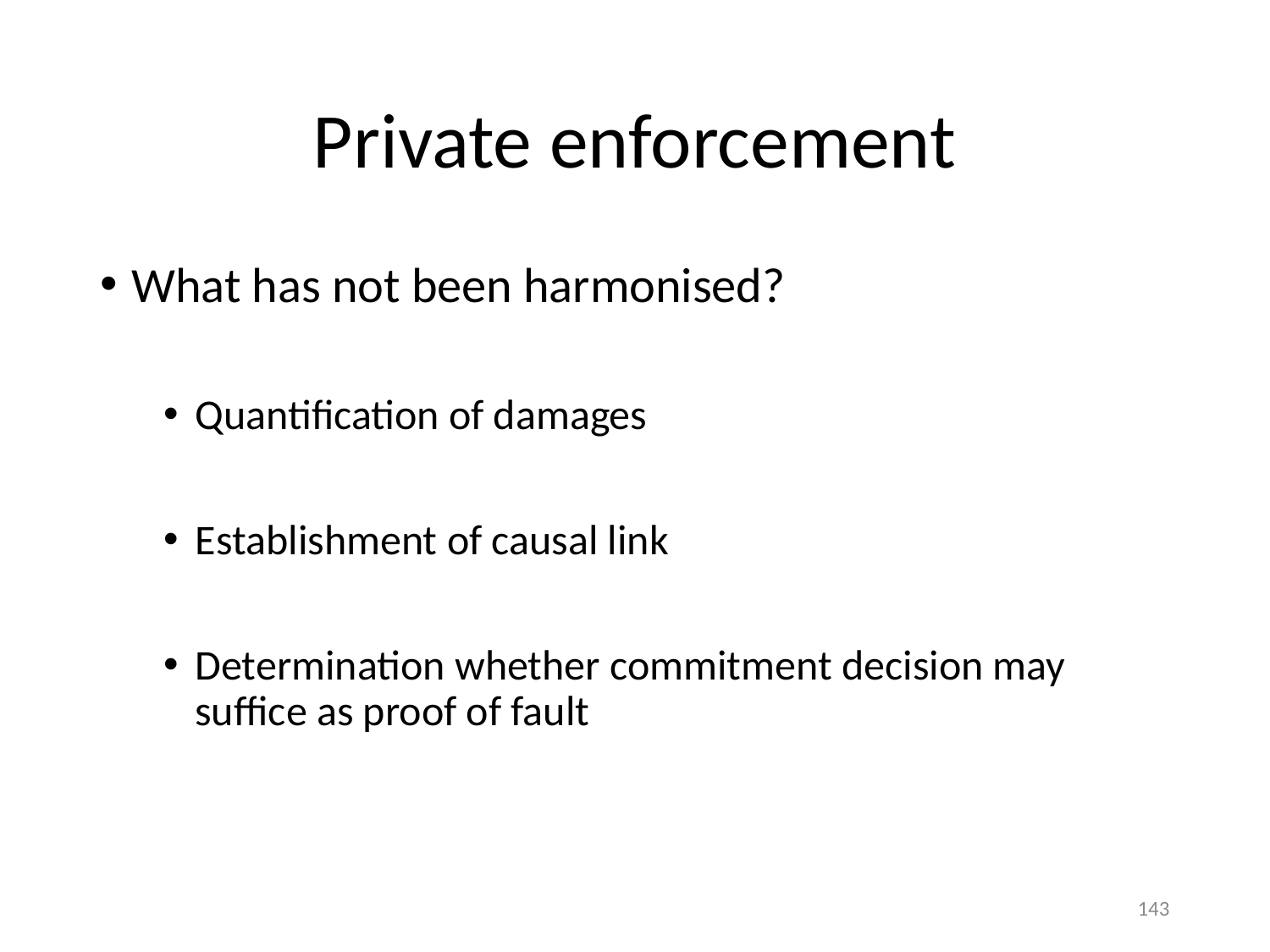

# Private enforcement
What has not been harmonised?

Quantification of damages

Establishment of causal link

Determination whether commitment decision may suffice as proof of fault

143